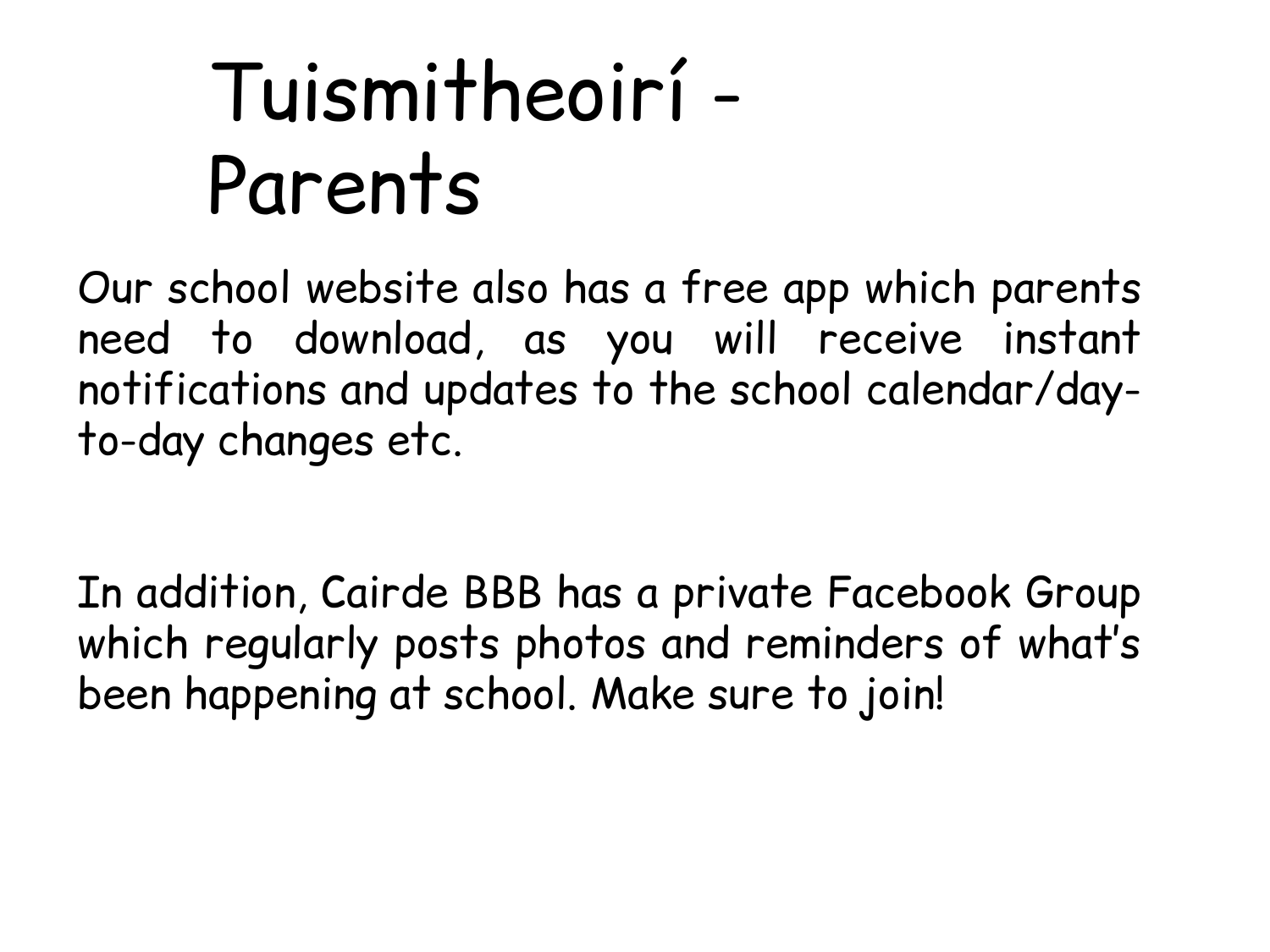

Tuismitheoirí - Parents

Our school website also has a free app which parents need to download, as you will receive instant notifications and updates to the school calendar/day-to-day changes etc.

In addition, Cairde BBB has a private Facebook Group which regularly posts photos and reminders of what’s been happening at school. Make sure to join!